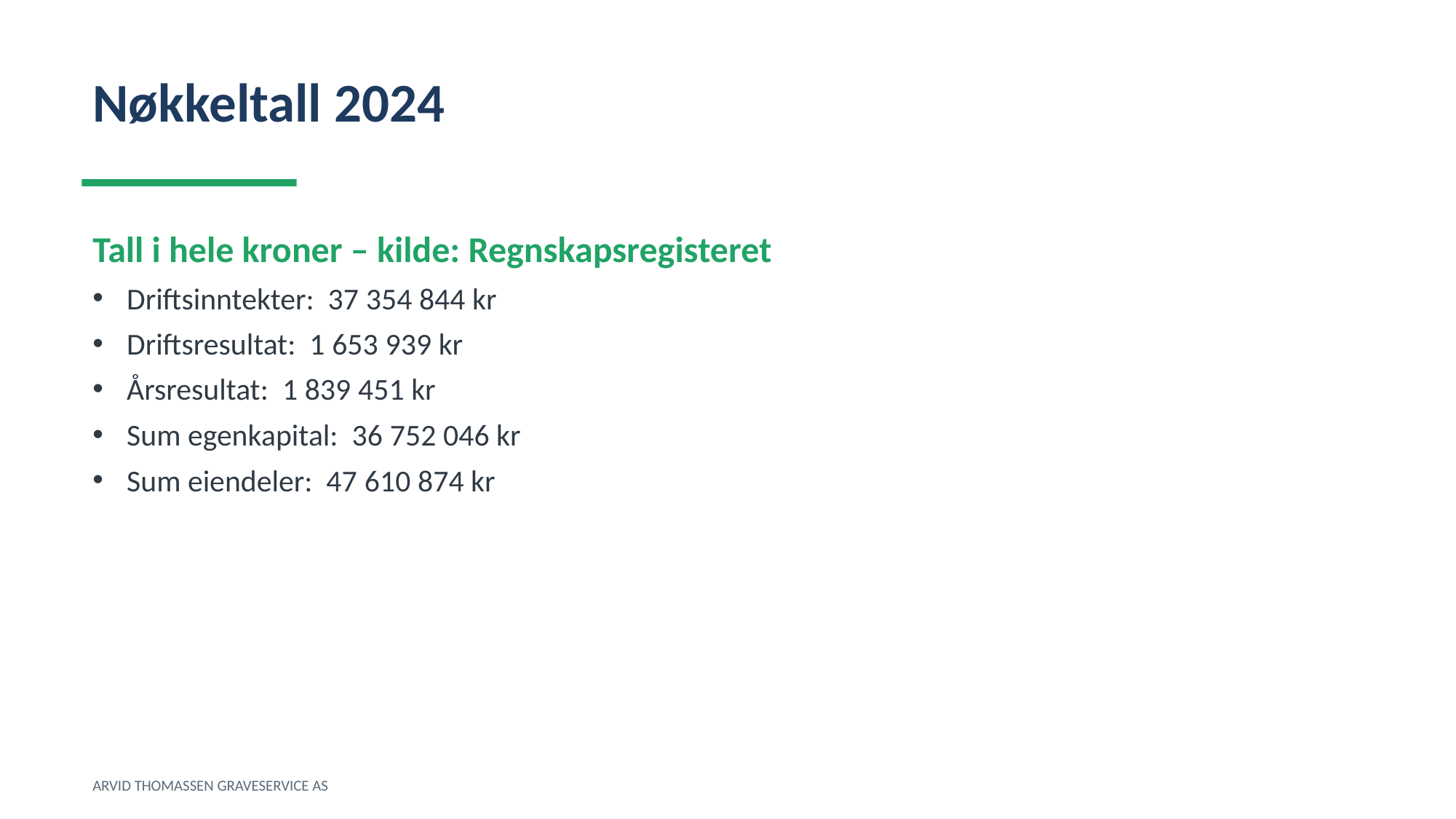

Nøkkeltall 2024

Tall i hele kroner – kilde: Regnskapsregisteret
Driftsinntekter:  37 354 844 kr
Driftsresultat:  1 653 939 kr
Årsresultat:  1 839 451 kr
Sum egenkapital:  36 752 046 kr
Sum eiendeler:  47 610 874 kr
ARVID THOMASSEN GRAVESERVICE AS